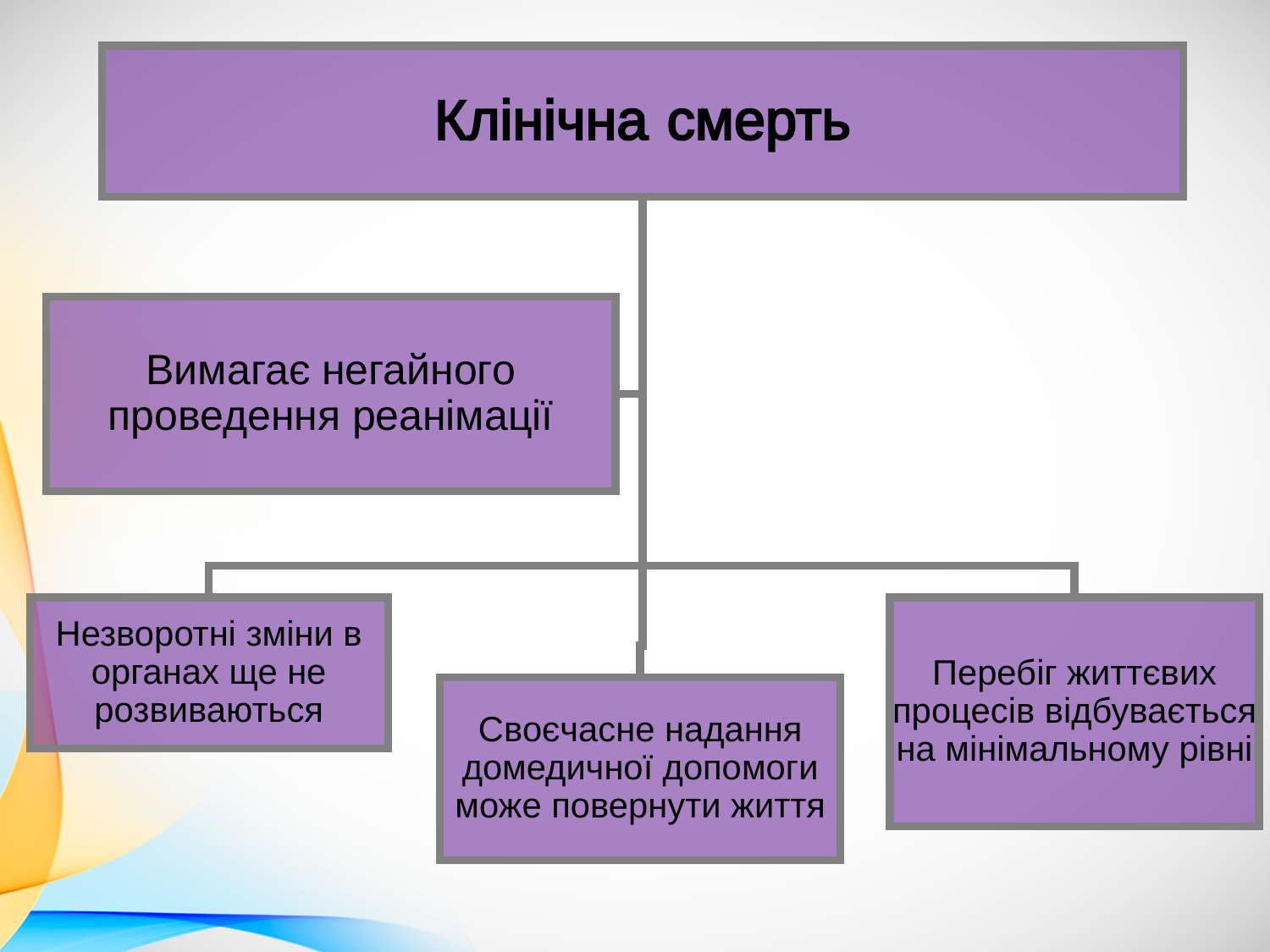

Клінічна смерть
Незворотні зміни в органах ще не розвиваються
Своєчасне надання домедичної допомоги може повернути життя
Перебіг життєвих процесів відбувається на мінімальному рівні
Вимагає негайного проведення реанімації